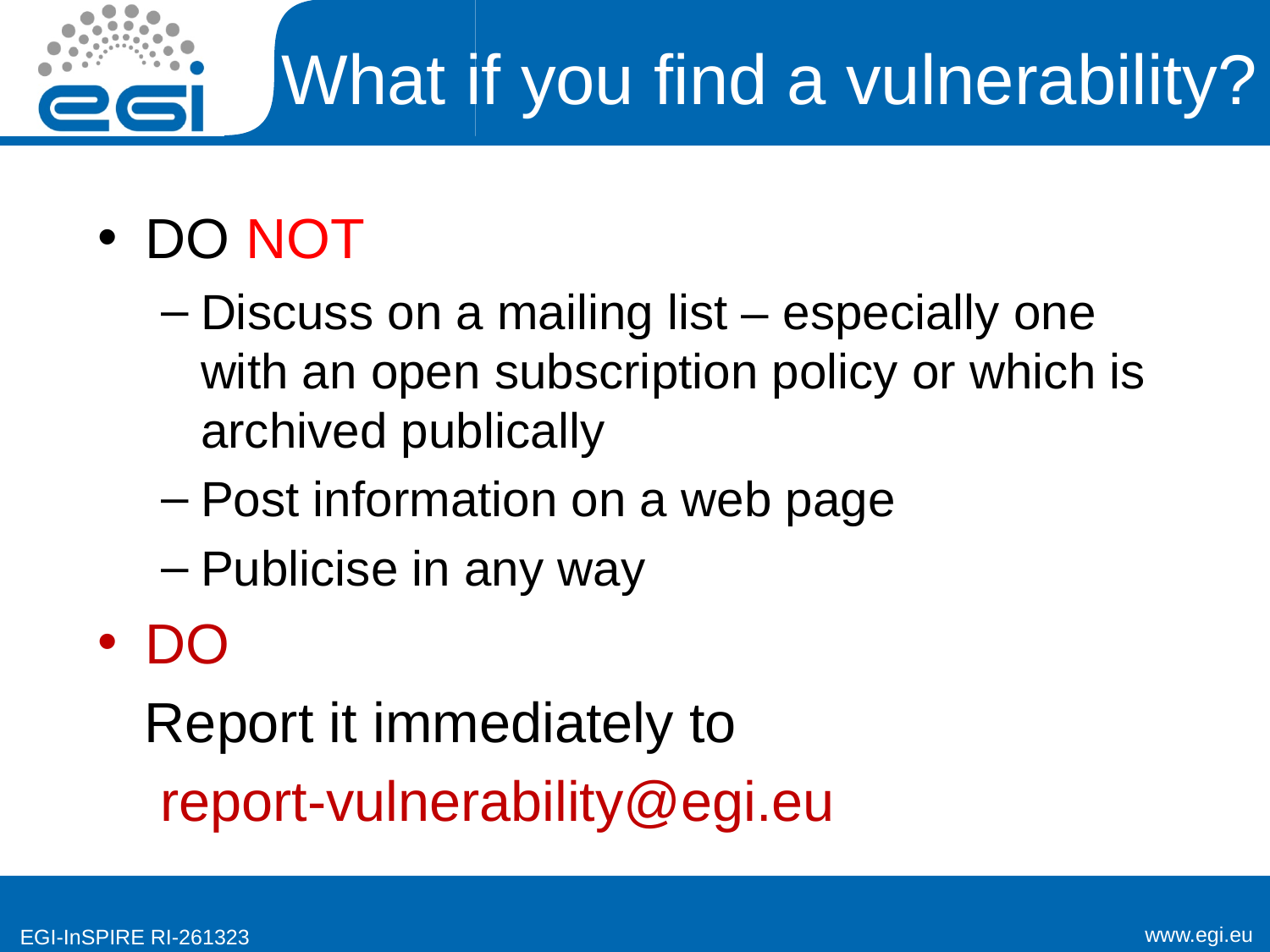

# What if you find a vulnerability?
DO NOT
Discuss on a mailing list – especially one with an open subscription policy or which is archived publically
Post information on a web page
Publicise in any way
DO
   Report it immediately to
    report-vulnerability@egi.eu